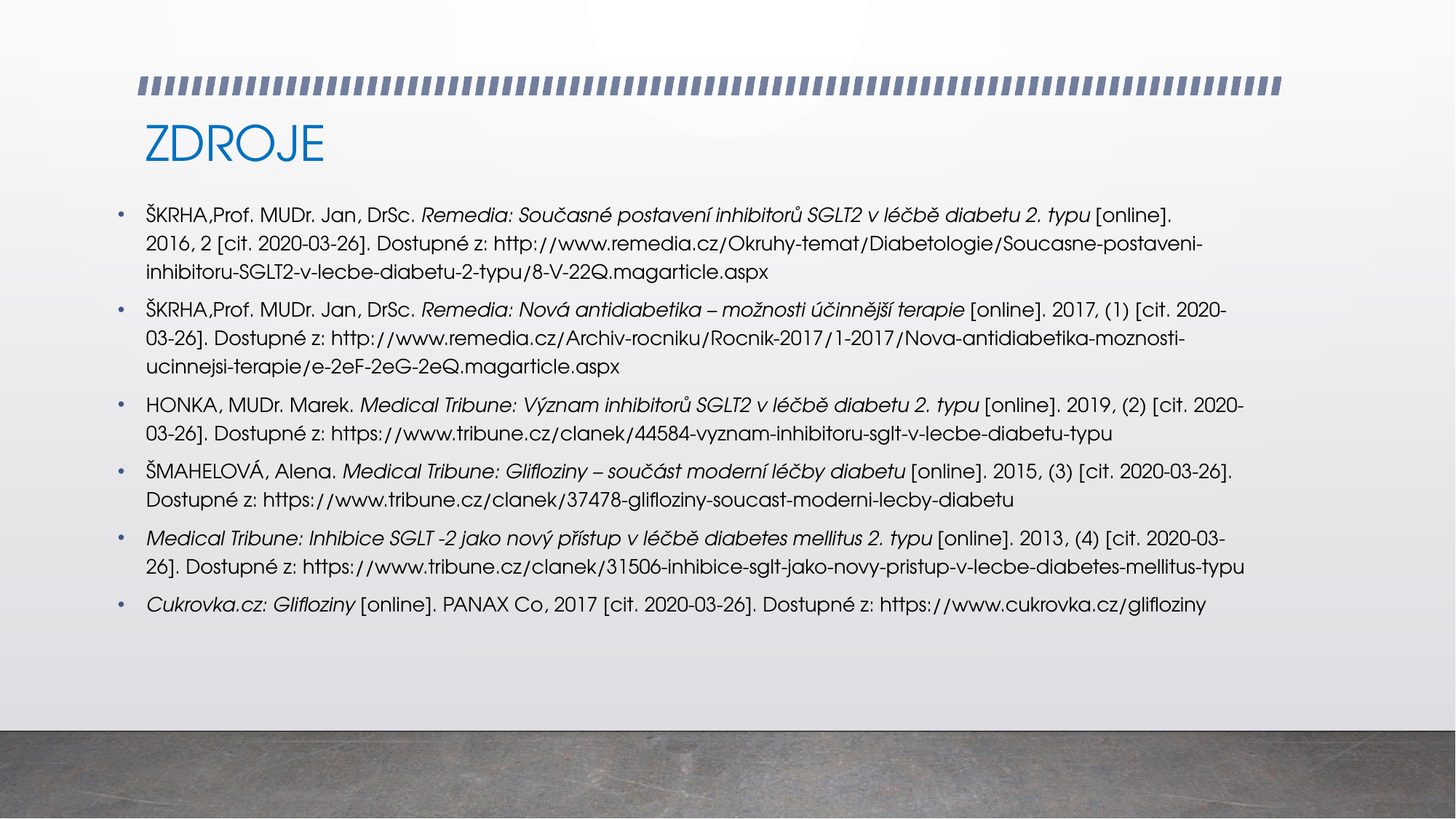

# ZDROJE
ŠKRHA,Prof. MUDr. Jan, DrSc. Remedia: Současné postavení inhibitorů SGLT2 v léčbě diabetu 2. typu [online]. 2016, 2 [cit. 2020-03-26]. Dostupné z: http://www.remedia.cz/Okruhy-temat/Diabetologie/Soucasne-postaveni-inhibitoru-SGLT2-v-lecbe-diabetu-2-typu/8-V-22Q.magarticle.aspx
ŠKRHA,Prof. MUDr. Jan, DrSc. Remedia: Nová antidiabetika – možnosti účinnější terapie [online]. 2017, (1) [cit. 2020-03-26]. Dostupné z: http://www.remedia.cz/Archiv-rocniku/Rocnik-2017/1-2017/Nova-antidiabetika-moznosti-ucinnejsi-terapie/e-2eF-2eG-2eQ.magarticle.aspx
HONKA, MUDr. Marek. Medical Tribune: Význam inhibitorů SGLT2 v léčbě diabetu 2. typu [online]. 2019, (2) [cit. 2020-03-26]. Dostupné z: https://www.tribune.cz/clanek/44584-vyznam-inhibitoru-sglt-v-lecbe-diabetu-typu
ŠMAHELOVÁ, Alena. Medical Tribune: Glifloziny – součást moderní léčby diabetu [online]. 2015, (3) [cit. 2020-03-26]. Dostupné z: https://www.tribune.cz/clanek/37478-glifloziny-soucast-moderni-lecby-diabetu
Medical Tribune: Inhibice SGLT ‑2 jako nový přístup v léčbě diabetes mellitus 2. typu [online]. 2013, (4) [cit. 2020-03-26]. Dostupné z: https://www.tribune.cz/clanek/31506-inhibice-sglt-jako-novy-pristup-v-lecbe-diabetes-mellitus-typu
Cukrovka.cz: Glifloziny [online]. PANAX Co, 2017 [cit. 2020-03-26]. Dostupné z: https://www.cukrovka.cz/glifloziny